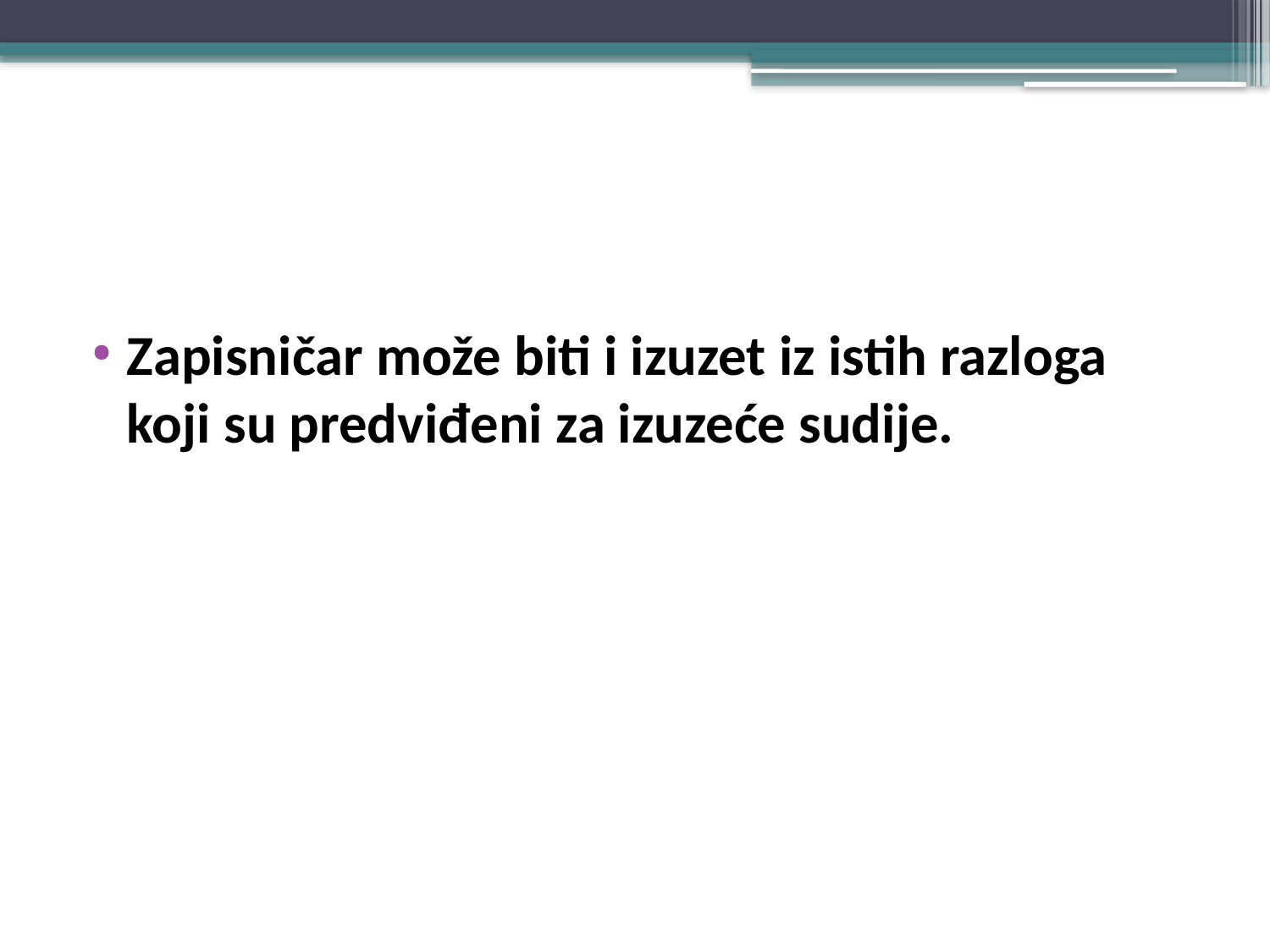

#
Zapisničar može biti i izuzet iz istih razloga koji su predviđeni za izuzeće sudije.